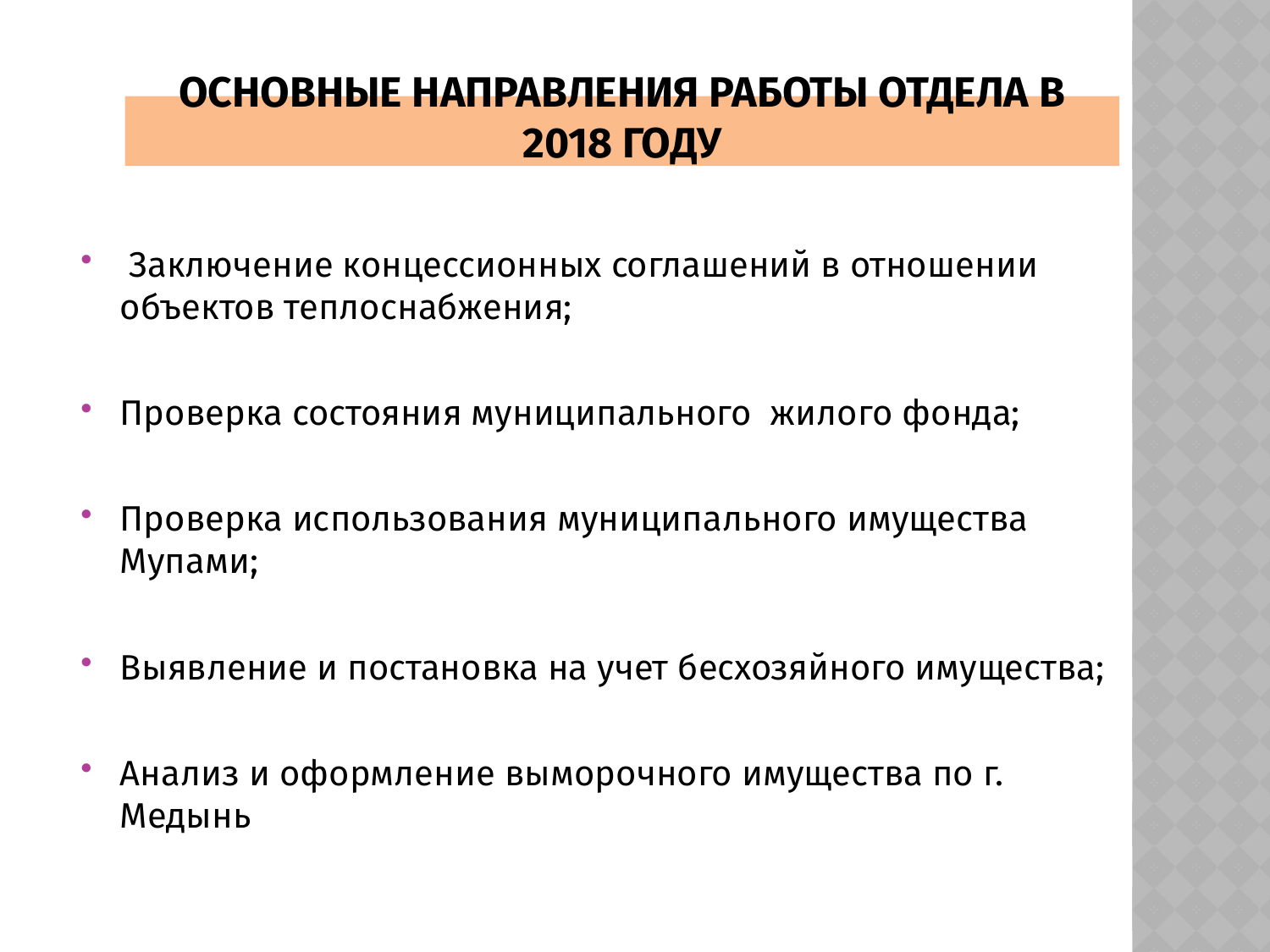

# Основные направления работы отдела в 2018 году

 Заключение концессионных соглашений в отношении объектов теплоснабжения;

Проверка состояния муниципального  жилого фонда;

Проверка использования муниципального имущества Мупами;

Выявление и постановка на учет бесхозяйного имущества;

Анализ и оформление выморочного имущества по г. Медынь